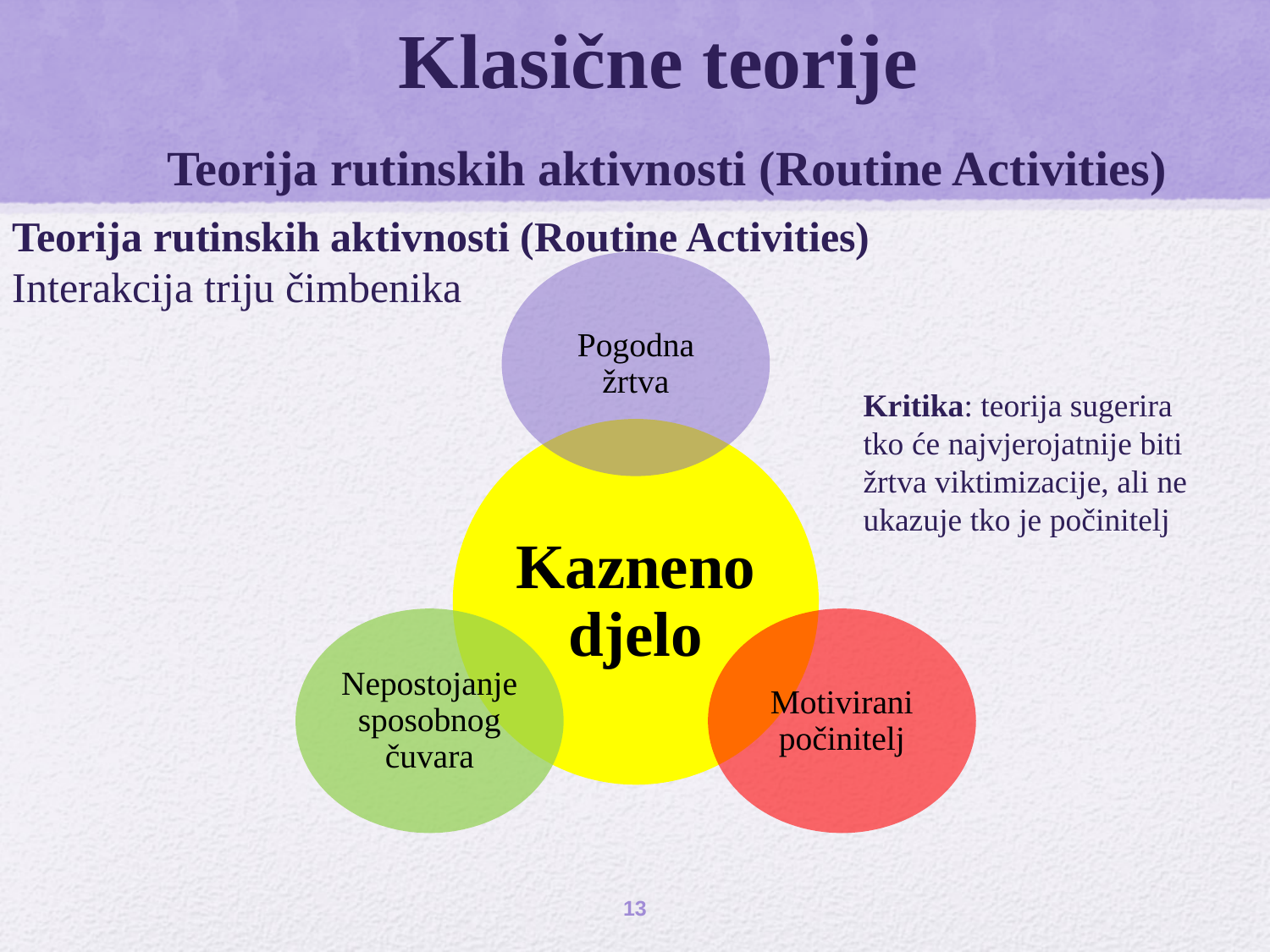

# Klasične teorije Teorija rutinskih aktivnosti (Routine Activities)
Teorija rutinskih aktivnosti (Routine Activities)
Interakcija triju čimbenika
Kazneno djelo
Pogodna žrtva
Motivirani počinitelj
Nepostojanje sposobnog čuvara
Kritika: teorija sugerira tko će najvjerojatnije biti žrtva viktimizacije, ali ne ukazuje tko je počinitelj
13